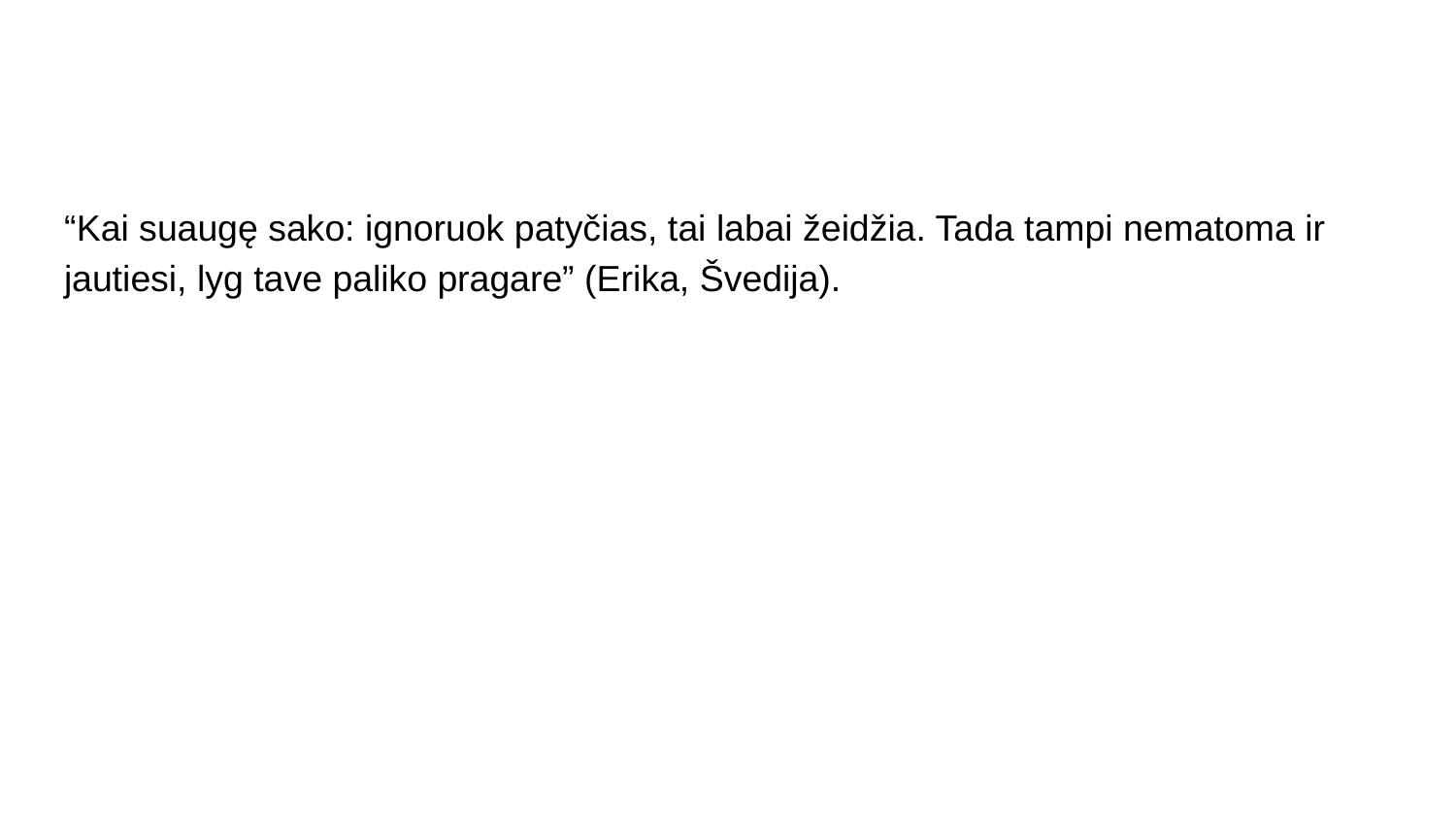

“Kai suaugę sako: ignoruok patyčias, tai labai žeidžia. Tada tampi nematoma ir jautiesi, lyg tave paliko pragare” (Erika, Švedija).